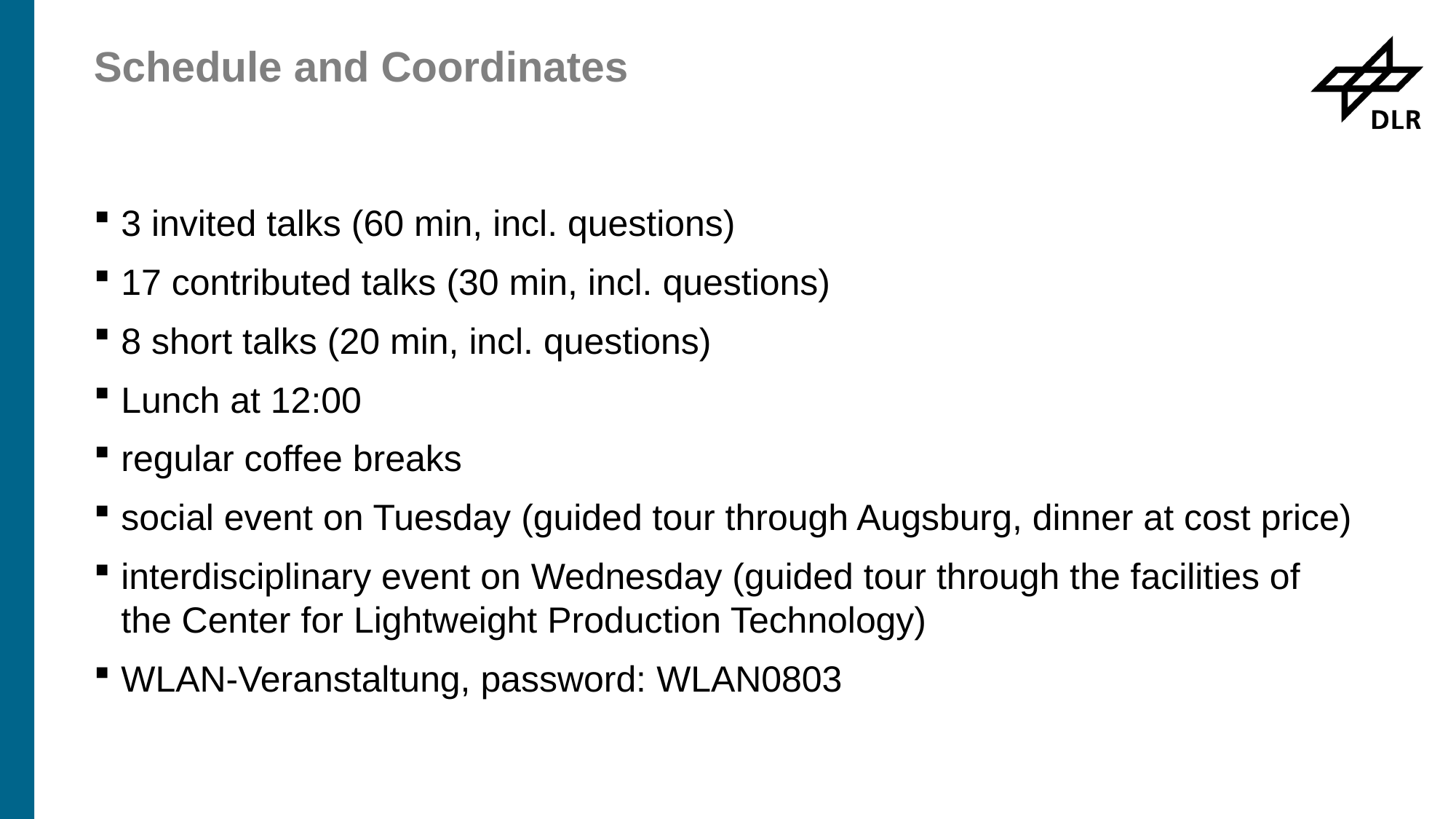

# Schedule and Coordinates
3 invited talks (60 min, incl. questions)
17 contributed talks (30 min, incl. questions)
8 short talks (20 min, incl. questions)
Lunch at 12:00
regular coffee breaks
social event on Tuesday (guided tour through Augsburg, dinner at cost price)
interdisciplinary event on Wednesday (guided tour through the facilities of the Center for Lightweight Production Technology)
WLAN-Veranstaltung, password: WLAN0803